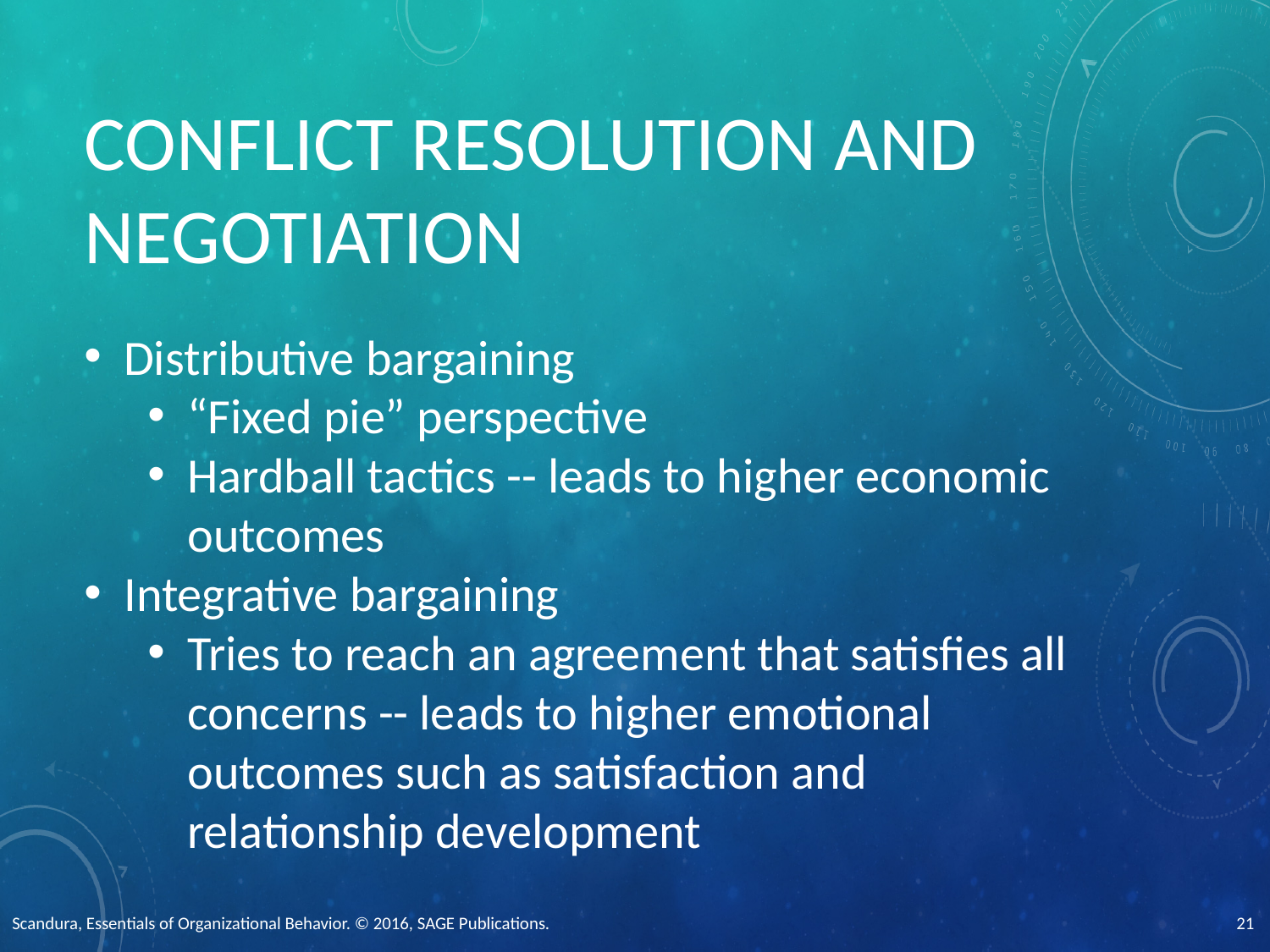

# Conflict Resolution and  Negotiation
Distributive bargaining
“Fixed pie” perspective
Hardball tactics -- leads to higher economic outcomes
Integrative bargaining
Tries to reach an agreement that satisfies all concerns -- leads to higher emotional outcomes such as satisfaction and relationship development
Scandura, Essentials of Organizational Behavior. © 2016, SAGE Publications.
21